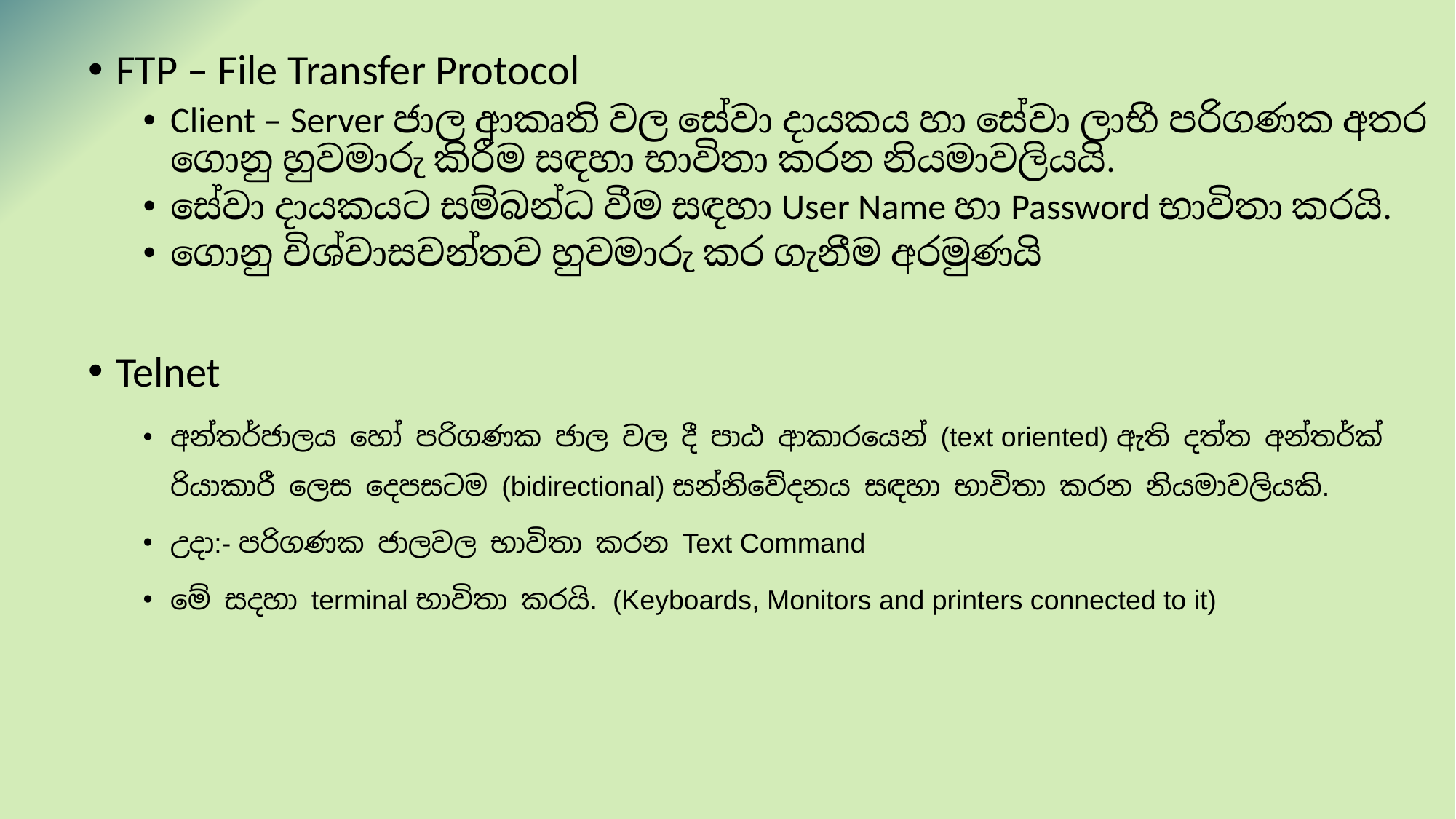

FTP – File Transfer Protocol
Client – Server ජාල ආකෘති වල සේවා දායකය හා සේවා ලාභී පරිගණක අතර ගොනු හුවමාරු කිරීම සඳහා භාවිතා කරන නියමාවලියයි.
සේවා දායකයට සම්බන්ධ වීම සඳහා User Name හා Password භාවිතා කරයි.
ගොනු විශ්වාසවන්තව හුවමාරු කර ගැනීම අරමුණයි

Telnet
අන්තර්ජාලය හෝ පරිගණක ජාල වල දී පාඨ ආකාරයෙන් (text oriented) ඇති දත්ත අන්තර්ක්‍රියාකාරී ලෙස දෙපසටම (bidirectional) සන්නිවේදනය සඳහා භාවිතා කරන නියමාවලියකි.
උදා:- පරිගණක ජාලවල භාවිතා කරන Text Command
මේ සදහා terminal භාවිතා කරයි.  (Keyboards, Monitors and printers connected to it)